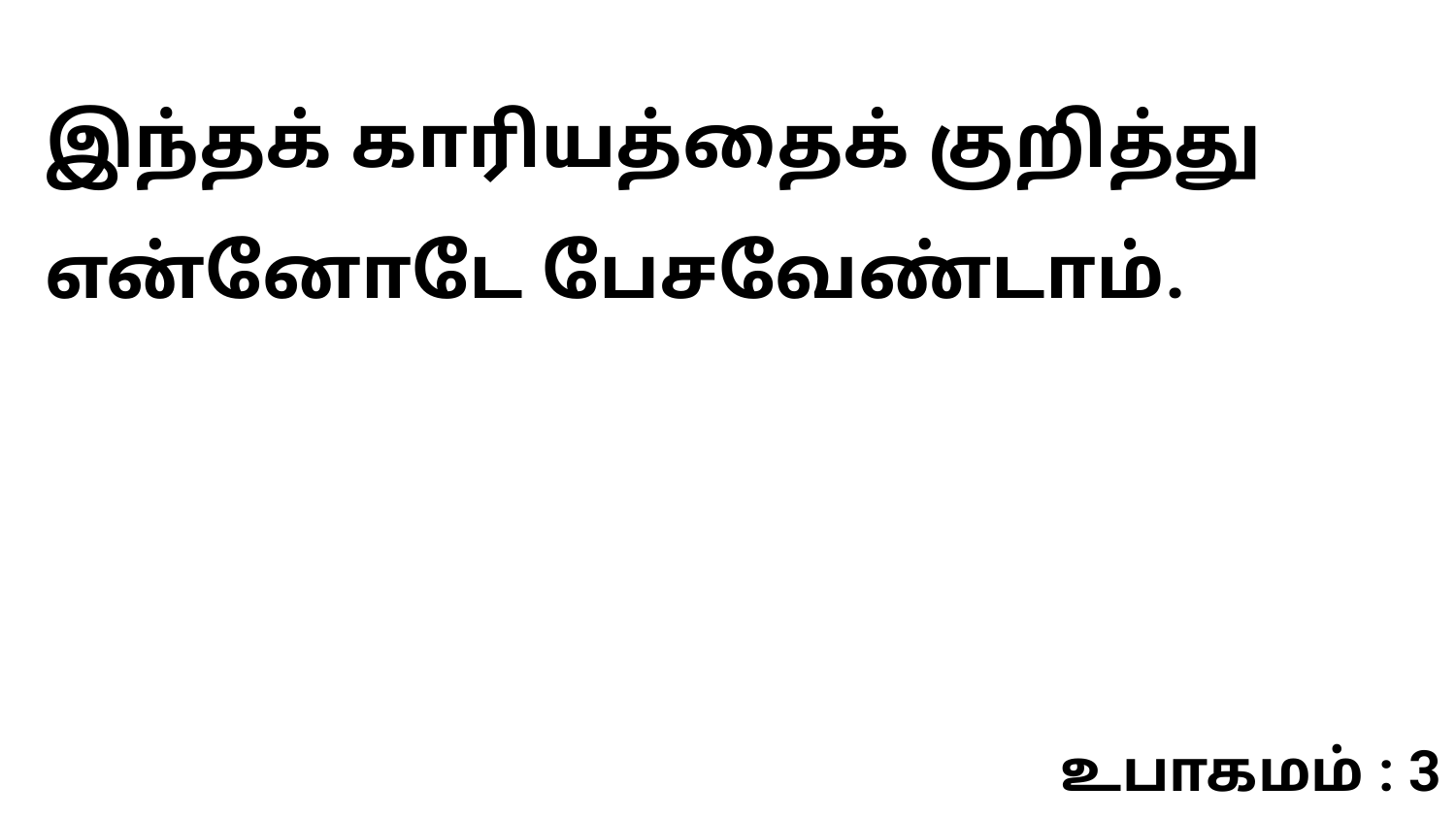

இந்தக் காரியத்தைக் குறித்து என்னோடே பேசவேண்டாம்.
உபாகமம் : 3